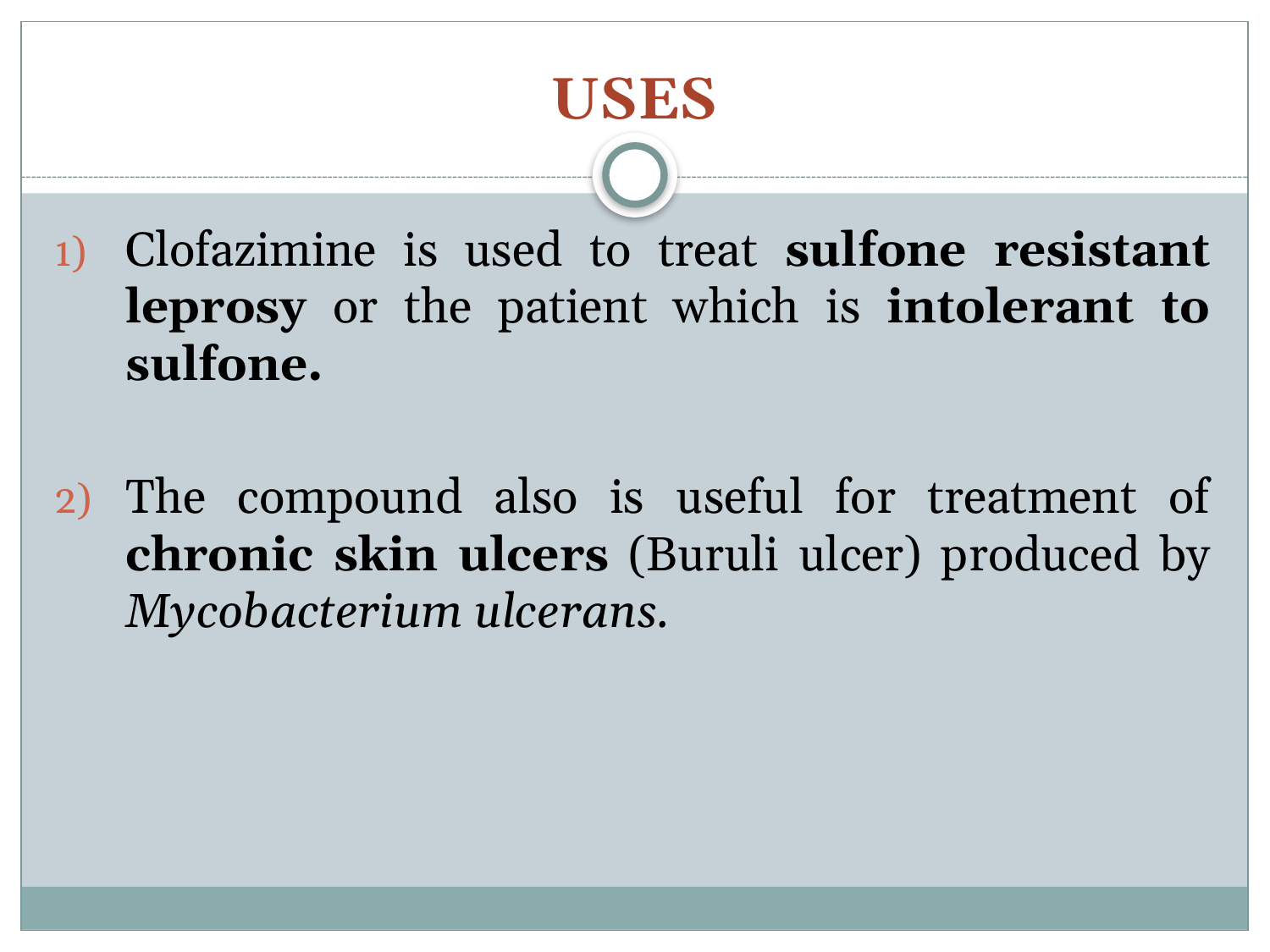

# USES
Clofazimine is used to treat sulfone resistant leprosy or the patient which is intolerant to sulfone.

The compound also is useful for treatment of chronic skin ulcers (Buruli ulcer) produced by Mycobacterium ulcerans.